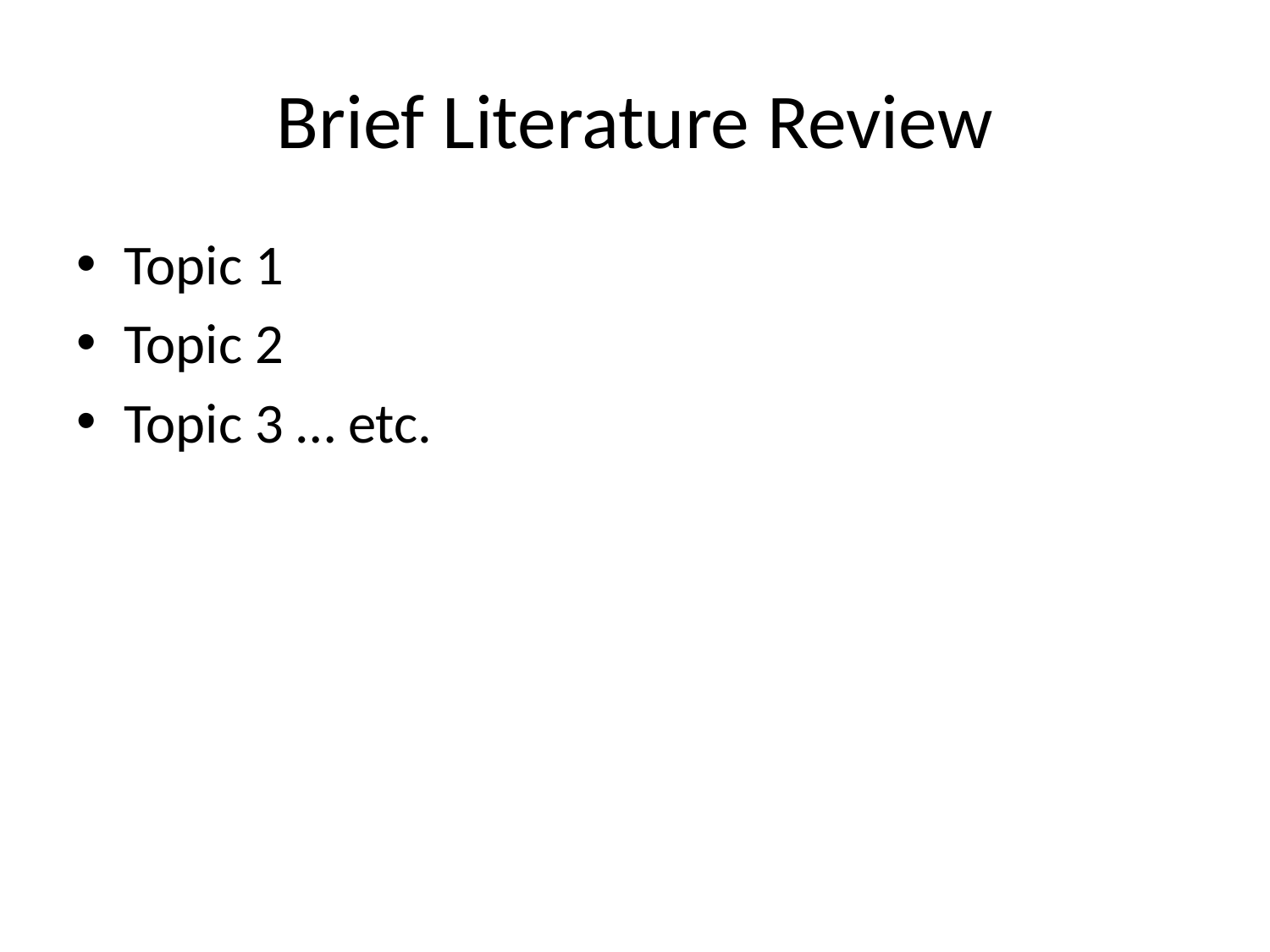

# Brief Literature Review
Topic 1
Topic 2
Topic 3 … etc.